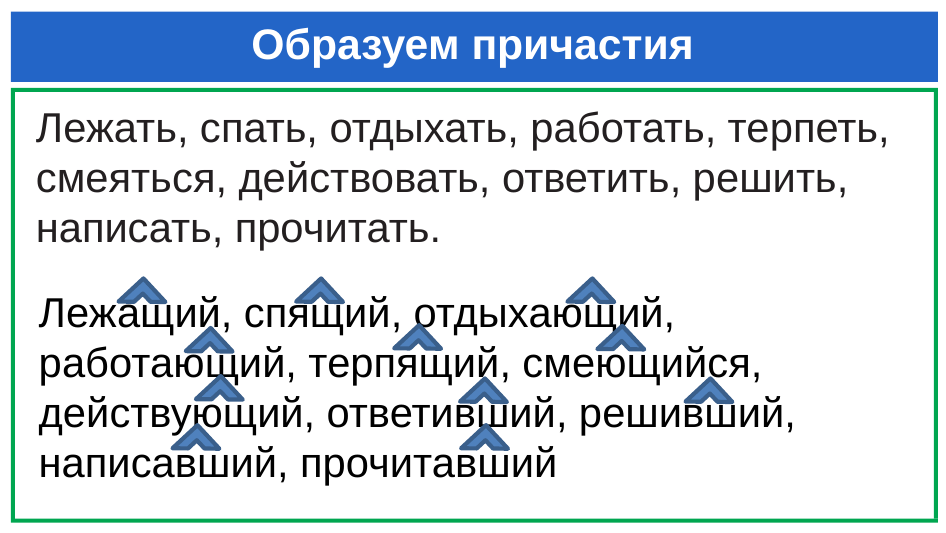

# Образуем причастия
Лежать, спать, отдыхать, работать, терпеть, смеяться, действовать, ответить, решить, написать, прочитать.
Лежащий, спящий, отдыхающий, работающий, терпящий, смеющийся, действующий, ответивший, решивший, написавший, прочитавший